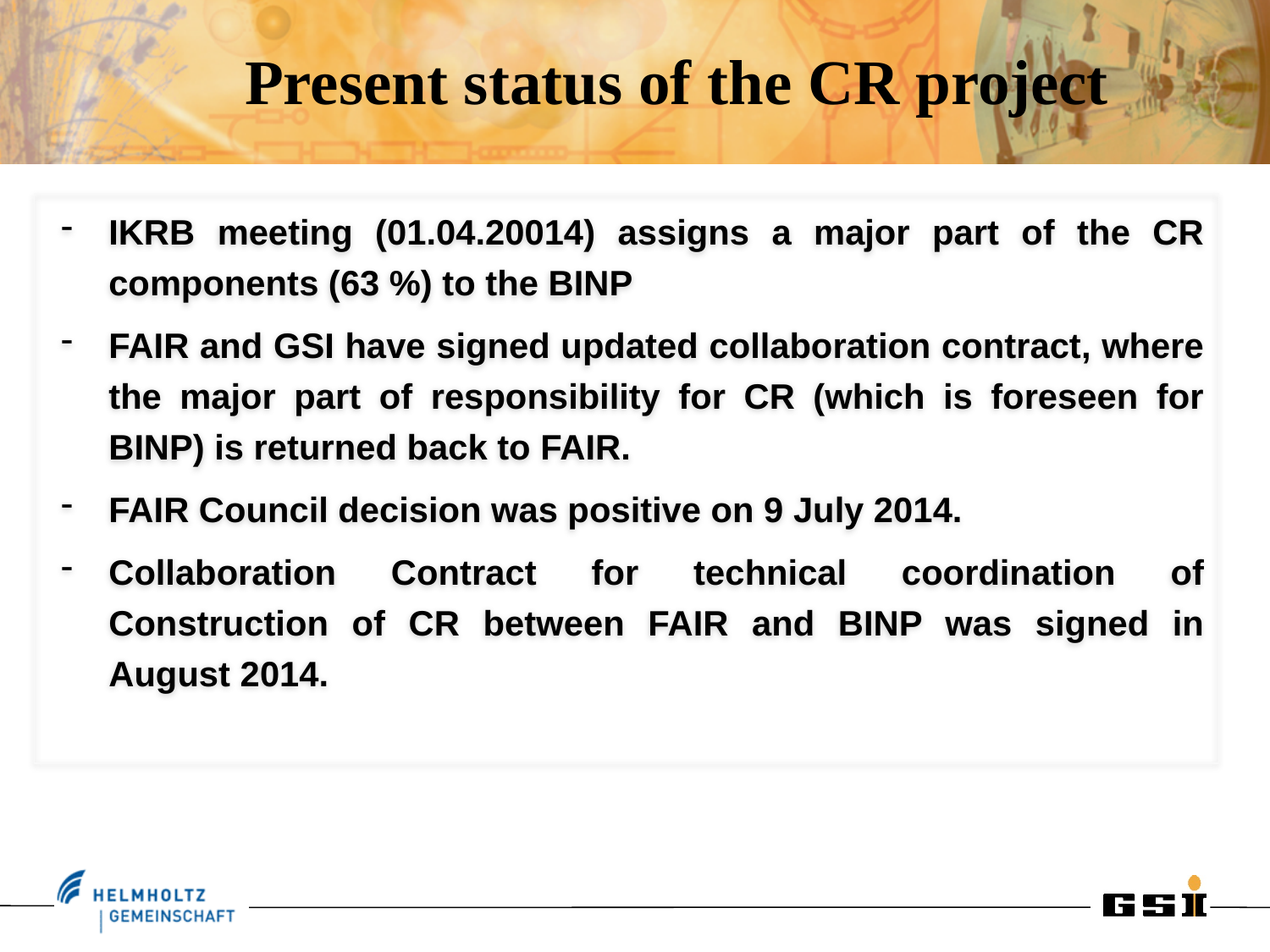

Present status of the CR project
IKRB meeting (01.04.20014) assigns a major part of the CR components (63 %) to the BINP
FAIR and GSI have signed updated collaboration contract, where the major part of responsibility for CR (which is foreseen for BINP) is returned back to FAIR.
FAIR Council decision was positive on 9 July 2014.
Collaboration Contract for technical coordination of Construction of CR between FAIR and BINP was signed in August 2014.